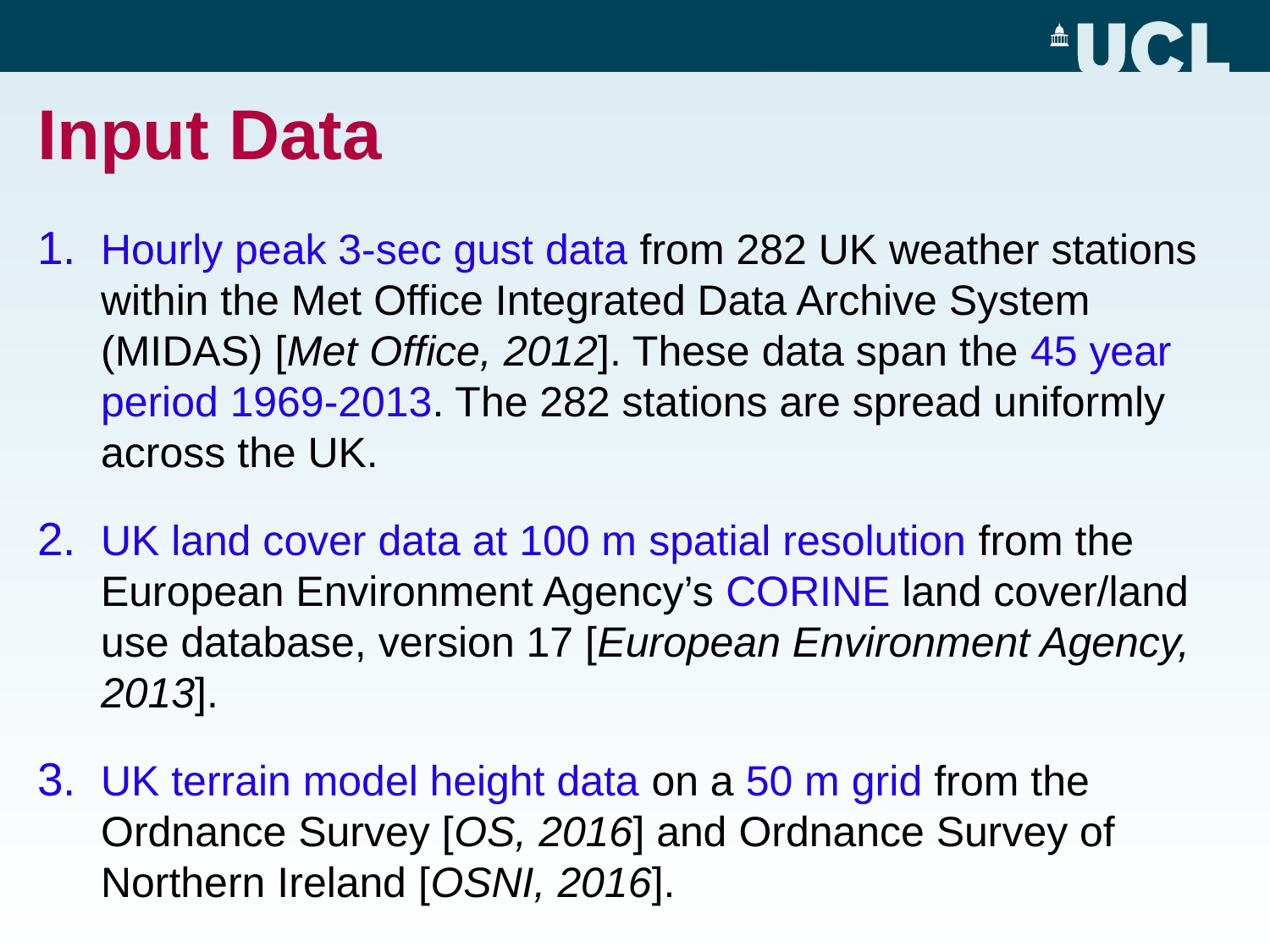

# Input Data
Hourly peak 3-sec gust data from 282 UK weather stations within the Met Office Integrated Data Archive System (MIDAS) [Met Office, 2012]. These data span the 45 year period 1969-2013. The 282 stations are spread uniformly across the UK.
UK land cover data at 100 m spatial resolution from the European Environment Agency’s CORINE land cover/land use database, version 17 [European Environment Agency, 2013].
UK terrain model height data on a 50 m grid from the Ordnance Survey [OS, 2016] and Ordnance Survey of Northern Ireland [OSNI, 2016].